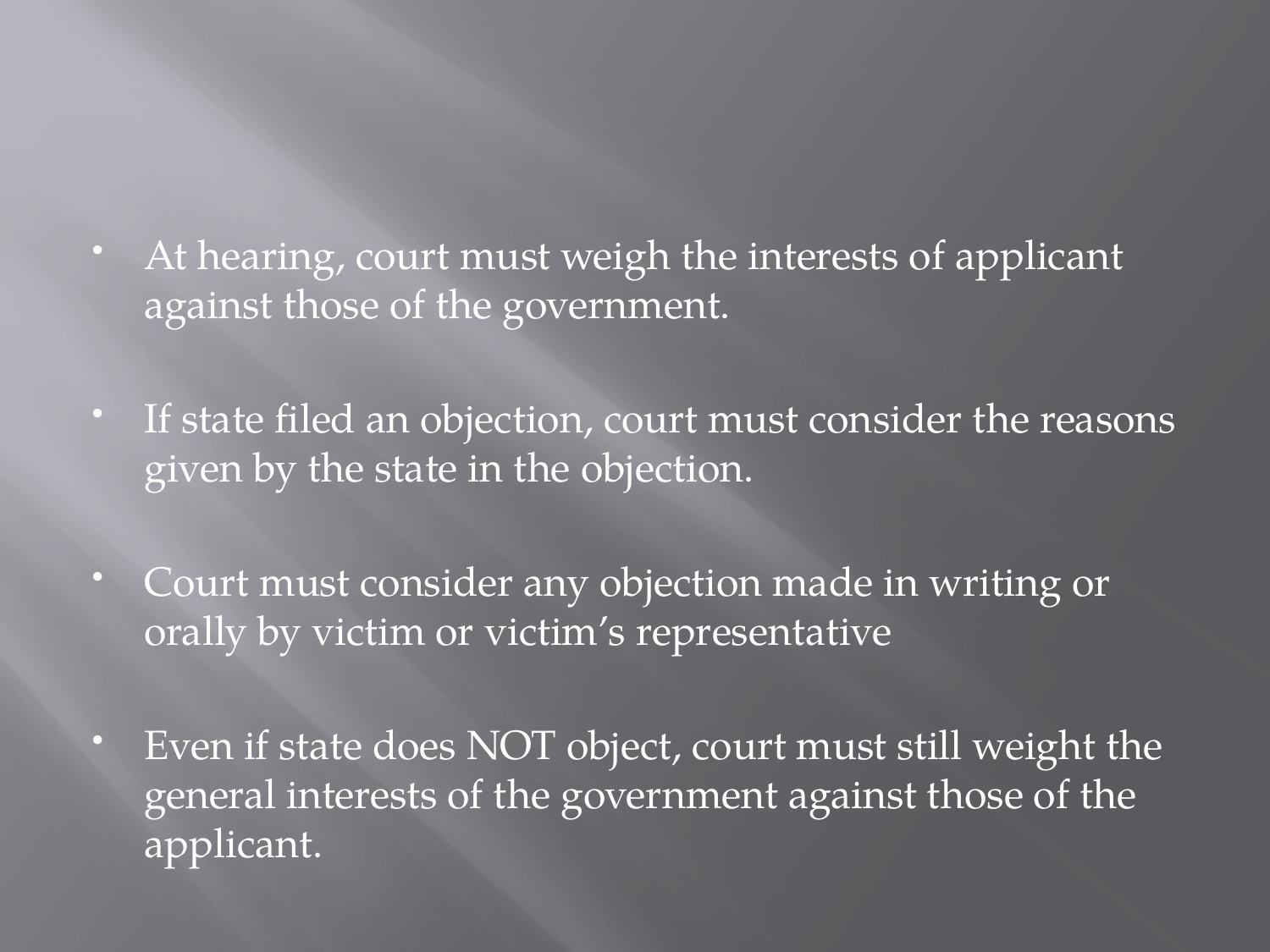

#
At hearing, court must weigh the interests of applicant against those of the government.

If state filed an objection, court must consider the reasons given by the state in the objection.

Court must consider any objection made in writing or orally by victim or victim’s representative

Even if state does NOT object, court must still weight the general interests of the government against those of the applicant.